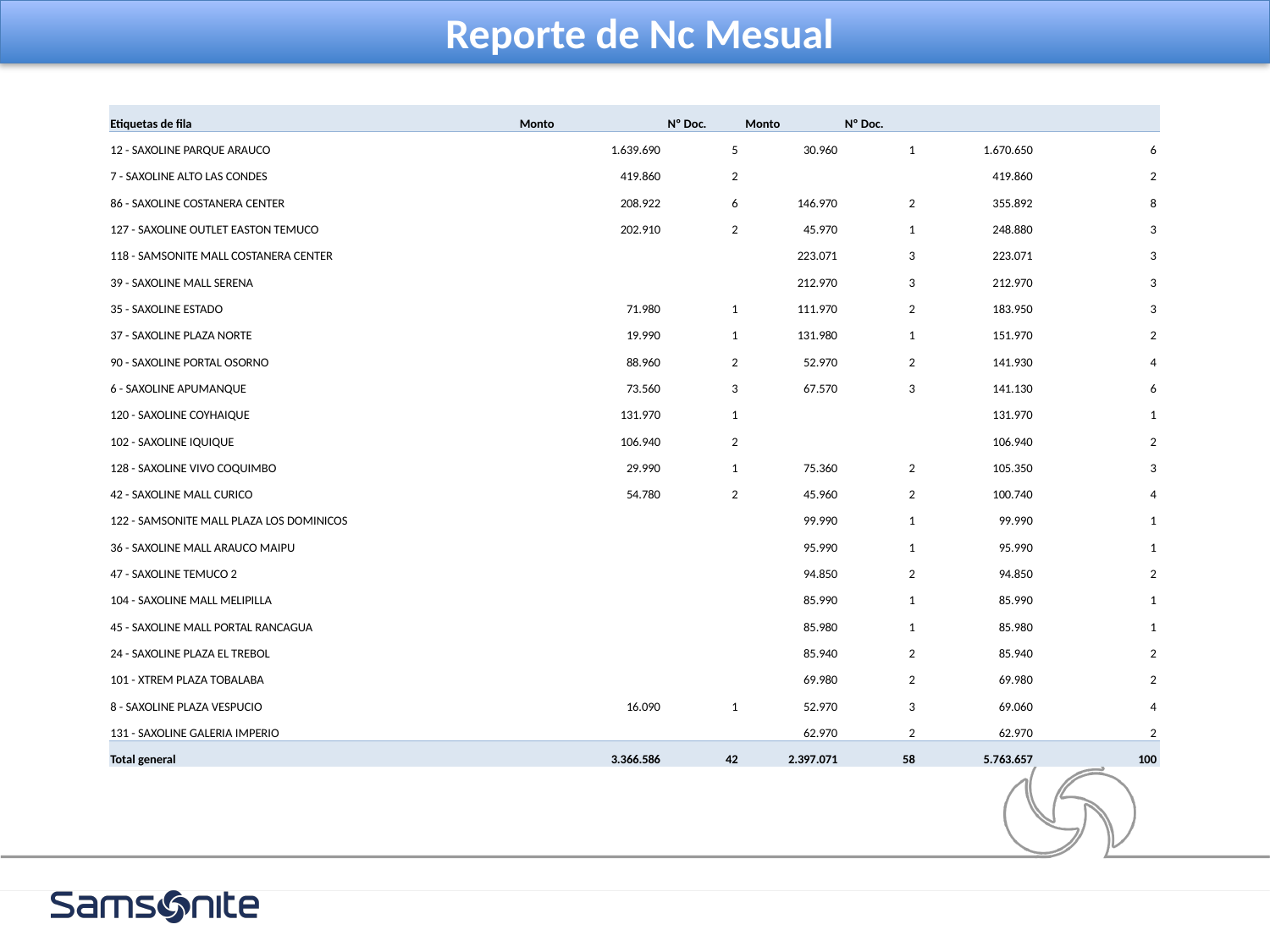

Reporte de Nc Mesual
| Etiquetas de fila | Monto | Nº Doc. | Monto | Nº Doc. |  |  |
| --- | --- | --- | --- | --- | --- | --- |
| 12 - SAXOLINE PARQUE ARAUCO | 1.639.690 | 5 | 30.960 | 1 | 1.670.650 | 6 |
| 7 - SAXOLINE ALTO LAS CONDES | 419.860 | 2 |  |  | 419.860 | 2 |
| 86 - SAXOLINE COSTANERA CENTER | 208.922 | 6 | 146.970 | 2 | 355.892 | 8 |
| 127 - SAXOLINE OUTLET EASTON TEMUCO | 202.910 | 2 | 45.970 | 1 | 248.880 | 3 |
| 118 - SAMSONITE MALL COSTANERA CENTER |  |  | 223.071 | 3 | 223.071 | 3 |
| 39 - SAXOLINE MALL SERENA |  |  | 212.970 | 3 | 212.970 | 3 |
| 35 - SAXOLINE ESTADO | 71.980 | 1 | 111.970 | 2 | 183.950 | 3 |
| 37 - SAXOLINE PLAZA NORTE | 19.990 | 1 | 131.980 | 1 | 151.970 | 2 |
| 90 - SAXOLINE PORTAL OSORNO | 88.960 | 2 | 52.970 | 2 | 141.930 | 4 |
| 6 - SAXOLINE APUMANQUE | 73.560 | 3 | 67.570 | 3 | 141.130 | 6 |
| 120 - SAXOLINE COYHAIQUE | 131.970 | 1 |  |  | 131.970 | 1 |
| 102 - SAXOLINE IQUIQUE | 106.940 | 2 |  |  | 106.940 | 2 |
| 128 - SAXOLINE VIVO COQUIMBO | 29.990 | 1 | 75.360 | 2 | 105.350 | 3 |
| 42 - SAXOLINE MALL CURICO | 54.780 | 2 | 45.960 | 2 | 100.740 | 4 |
| 122 - SAMSONITE MALL PLAZA LOS DOMINICOS |  |  | 99.990 | 1 | 99.990 | 1 |
| 36 - SAXOLINE MALL ARAUCO MAIPU |  |  | 95.990 | 1 | 95.990 | 1 |
| 47 - SAXOLINE TEMUCO 2 |  |  | 94.850 | 2 | 94.850 | 2 |
| 104 - SAXOLINE MALL MELIPILLA |  |  | 85.990 | 1 | 85.990 | 1 |
| 45 - SAXOLINE MALL PORTAL RANCAGUA |  |  | 85.980 | 1 | 85.980 | 1 |
| 24 - SAXOLINE PLAZA EL TREBOL |  |  | 85.940 | 2 | 85.940 | 2 |
| 101 - XTREM PLAZA TOBALABA |  |  | 69.980 | 2 | 69.980 | 2 |
| 8 - SAXOLINE PLAZA VESPUCIO | 16.090 | 1 | 52.970 | 3 | 69.060 | 4 |
| 131 - SAXOLINE GALERIA IMPERIO |  |  | 62.970 | 2 | 62.970 | 2 |
| Total general | 3.366.586 | 42 | 2.397.071 | 58 | 5.763.657 | 100 |